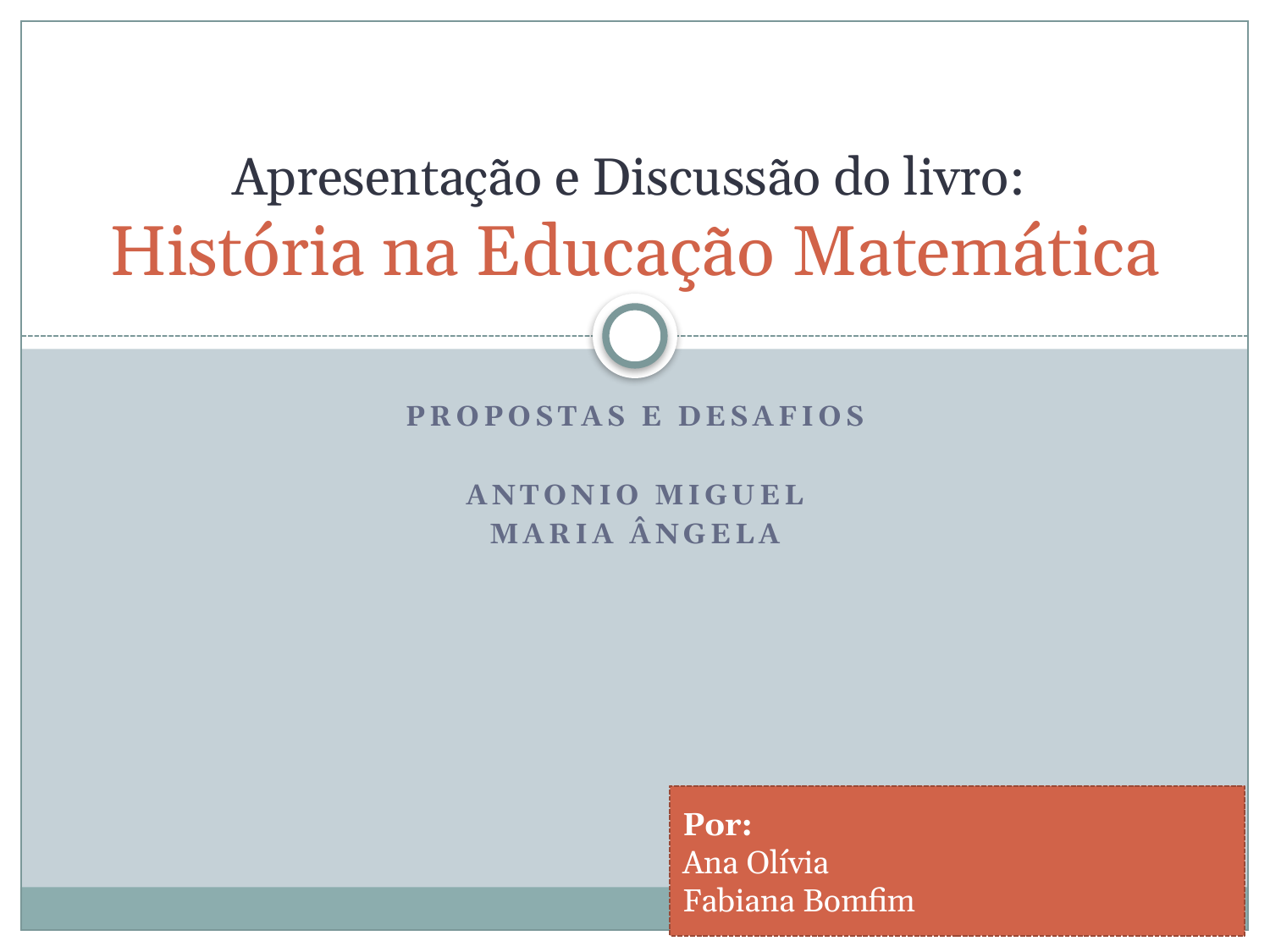

# Apresentação e Discussão do livro: História na Educação Matemática
Propostas e desafios

Antonio miguel
Maria ângela

Por:
Ana Olívia
Fabiana Bomfim